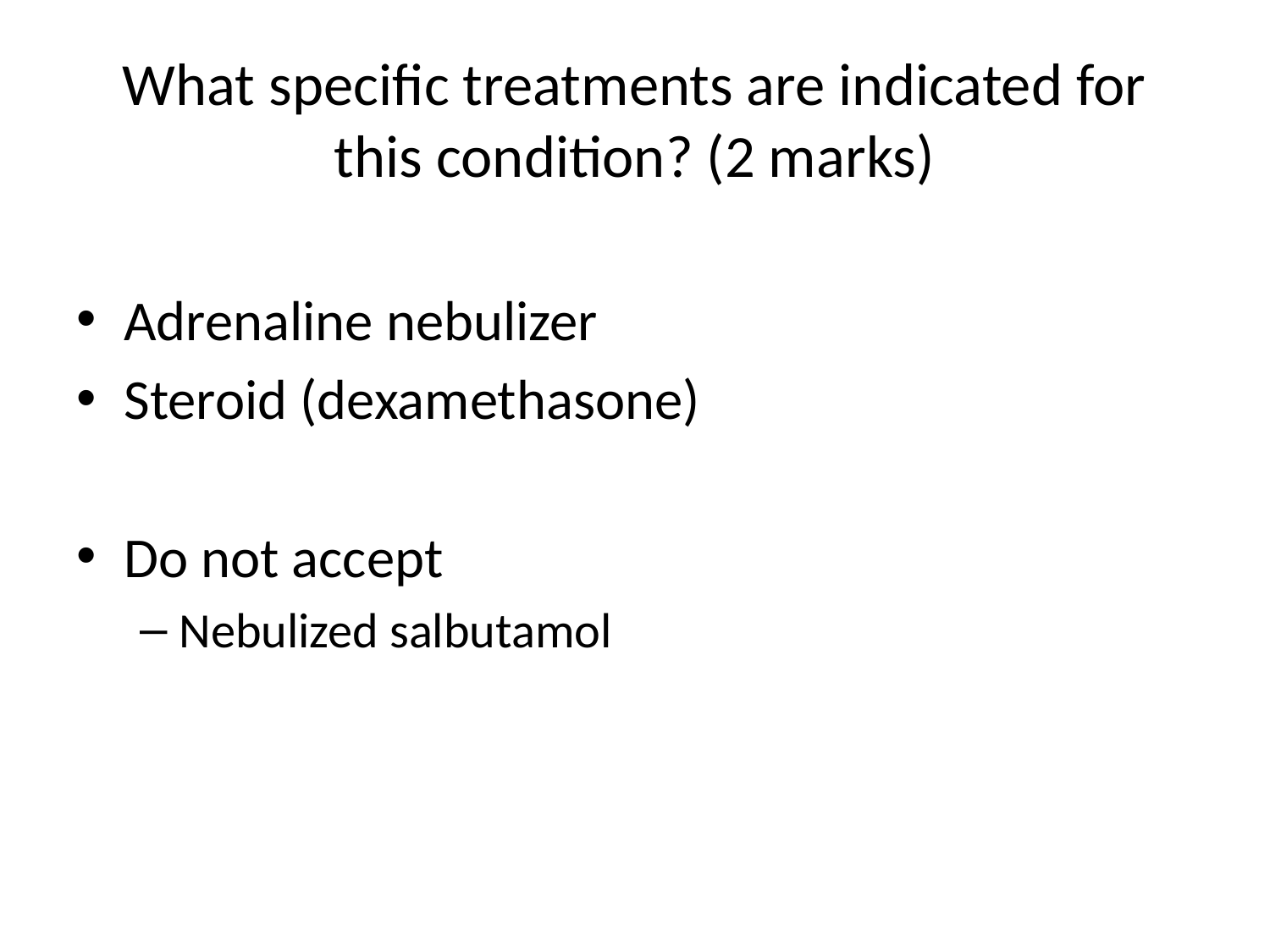

# What specific treatments are indicated for this condition? (2 marks)
Adrenaline nebulizer
Steroid (dexamethasone)

Do not accept
Nebulized salbutamol